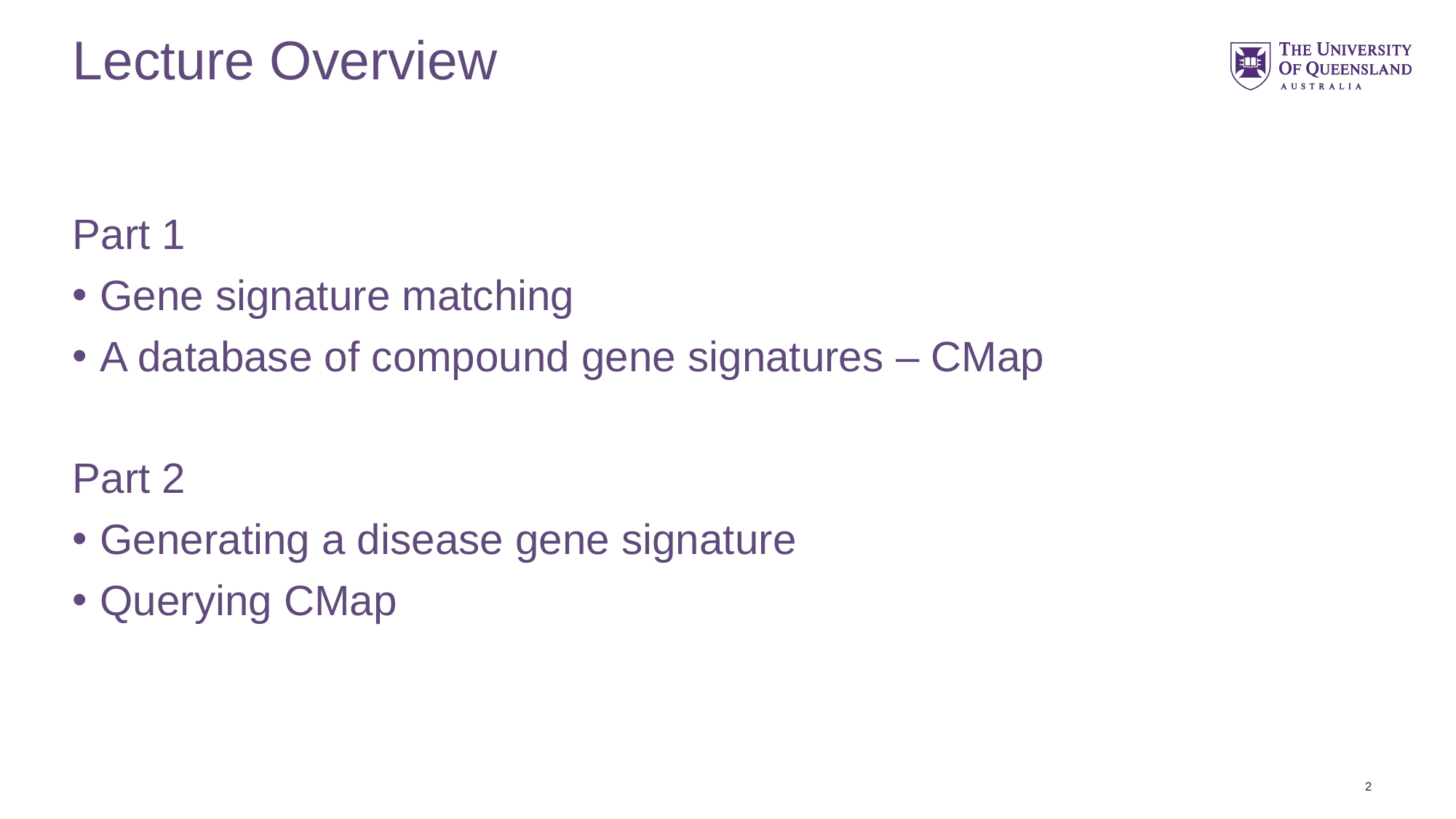

# Lecture Overview

Part 1
Gene signature matching
A database of compound gene signatures – CMap

Part 2
Generating a disease gene signature
Querying CMap

2